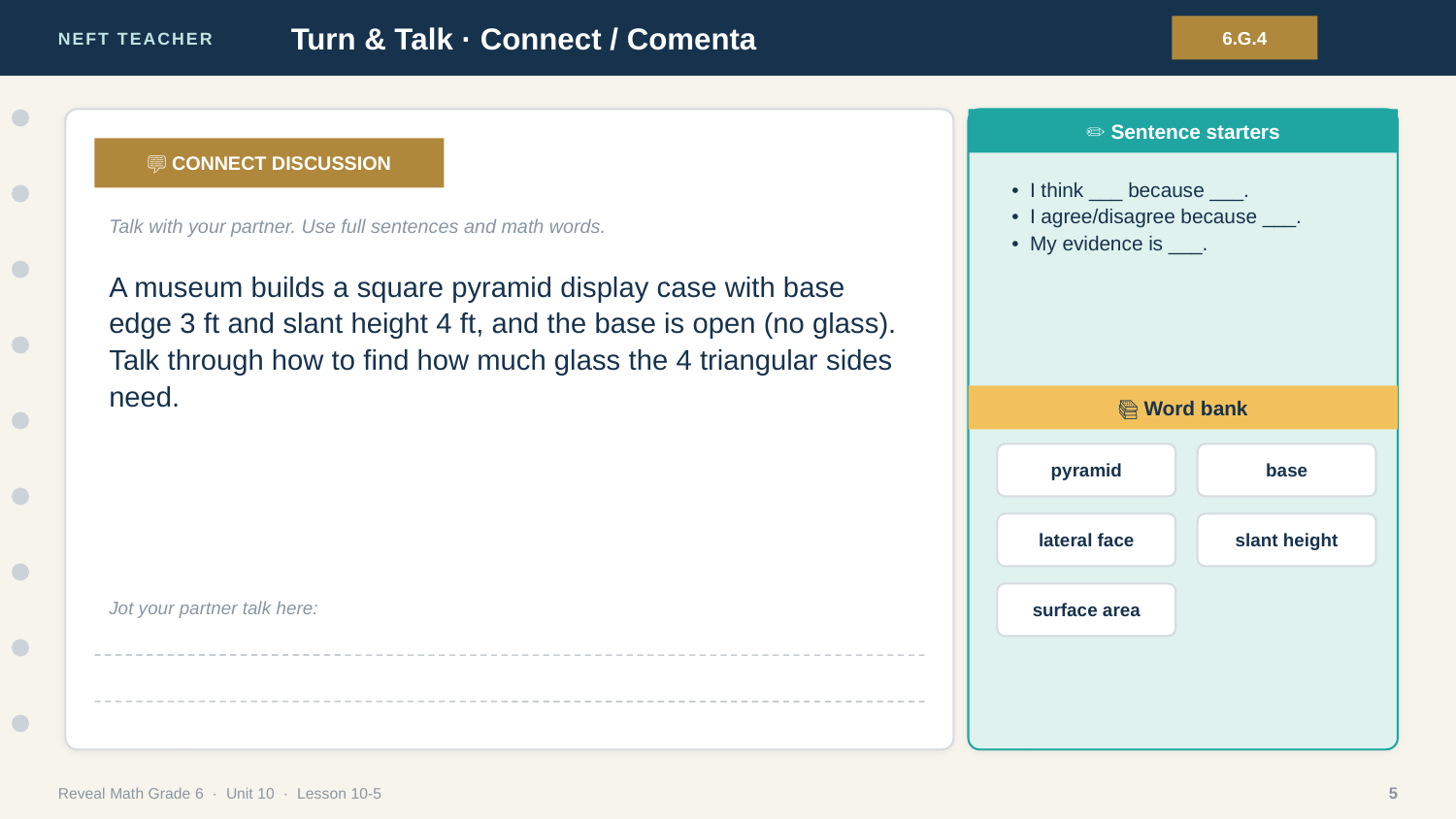

NEFT TEACHER
Turn & Talk · Connect / Comenta
6.G.4

✏️ Sentence starters
💬 CONNECT DISCUSSION
•  I think ___ because ___.
•  I agree/disagree because ___.
•  My evidence is ___.

Talk with your partner. Use full sentences and math words.
A museum builds a square pyramid display case with base edge 3 ft and slant height 4 ft, and the base is open (no glass). Talk through how to find how much glass the 4 triangular sides need.

📚 Word bank

pyramid
base

lateral face
slant height

surface area
Jot your partner talk here:

Reveal Math Grade 6  ·  Unit 10  ·  Lesson 10-5
5